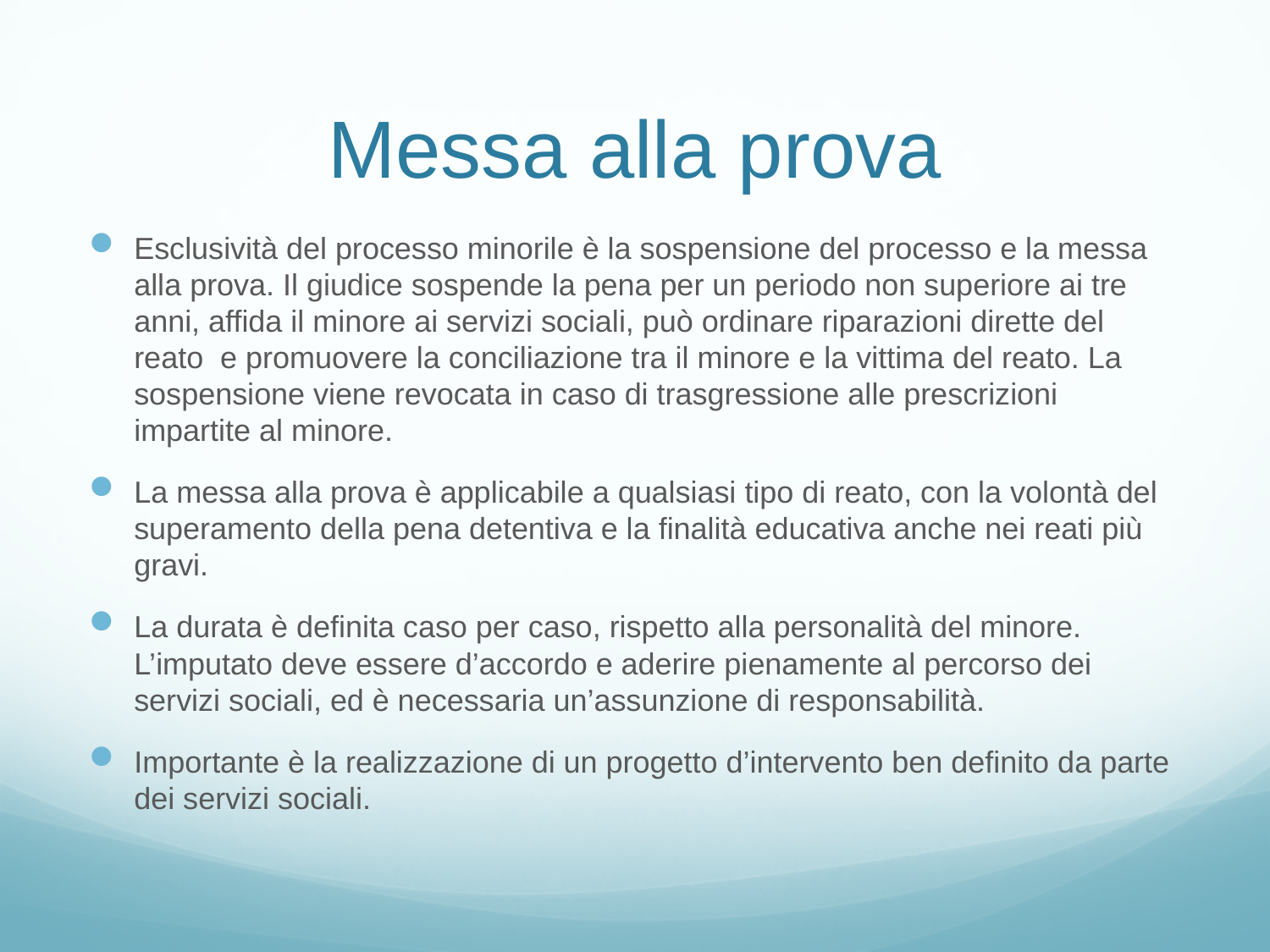

# Messa alla prova
Esclusività del processo minorile è la sospensione del processo e la messa alla prova. Il giudice sospende la pena per un periodo non superiore ai tre anni, affida il minore ai servizi sociali, può ordinare riparazioni dirette del reato  e promuovere la conciliazione tra il minore e la vittima del reato. La sospensione viene revocata in caso di trasgressione alle prescrizioni impartite al minore.
La messa alla prova è applicabile a qualsiasi tipo di reato, con la volontà del superamento della pena detentiva e la finalità educativa anche nei reati più gravi.
La durata è definita caso per caso, rispetto alla personalità del minore. L’imputato deve essere d’accordo e aderire pienamente al percorso dei servizi sociali, ed è necessaria un’assunzione di responsabilità.
Importante è la realizzazione di un progetto d’intervento ben definito da parte dei servizi sociali.